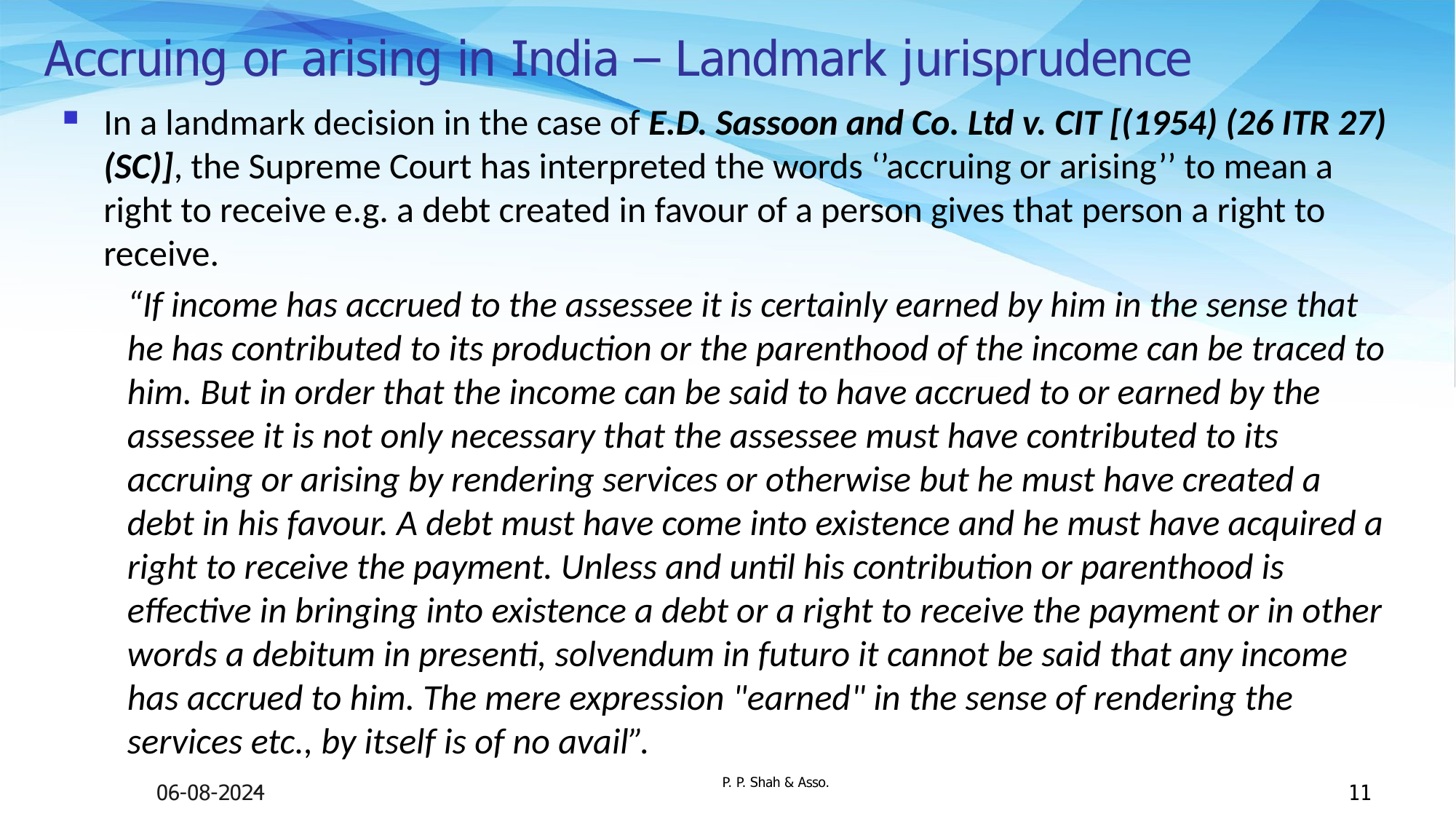

# Accruing or arising in India – Landmark jurisprudence
In a landmark decision in the case of E.D. Sassoon and Co. Ltd v. CIT [(1954) (26 ITR 27) (SC)], the Supreme Court has interpreted the words ‘’accruing or arising’’ to mean a right to receive e.g. a debt created in favour of a person gives that person a right to receive.
“If income has accrued to the assessee it is certainly earned by him in the sense that he has contributed to its production or the parenthood of the income can be traced to him. But in order that the income can be said to have accrued to or earned by the assessee it is not only necessary that the assessee must have contributed to its accruing or arising by rendering services or otherwise but he must have created a debt in his favour. A debt must have come into existence and he must have acquired a right to receive the payment. Unless and until his contribution or parenthood is effective in bringing into existence a debt or a right to receive the payment or in other words a debitum in presenti, solvendum in futuro it cannot be said that any income has accrued to him. The mere expression "earned" in the sense of rendering the services etc., by itself is of no avail”.
P. P. Shah & Asso.
06-08-2024
11